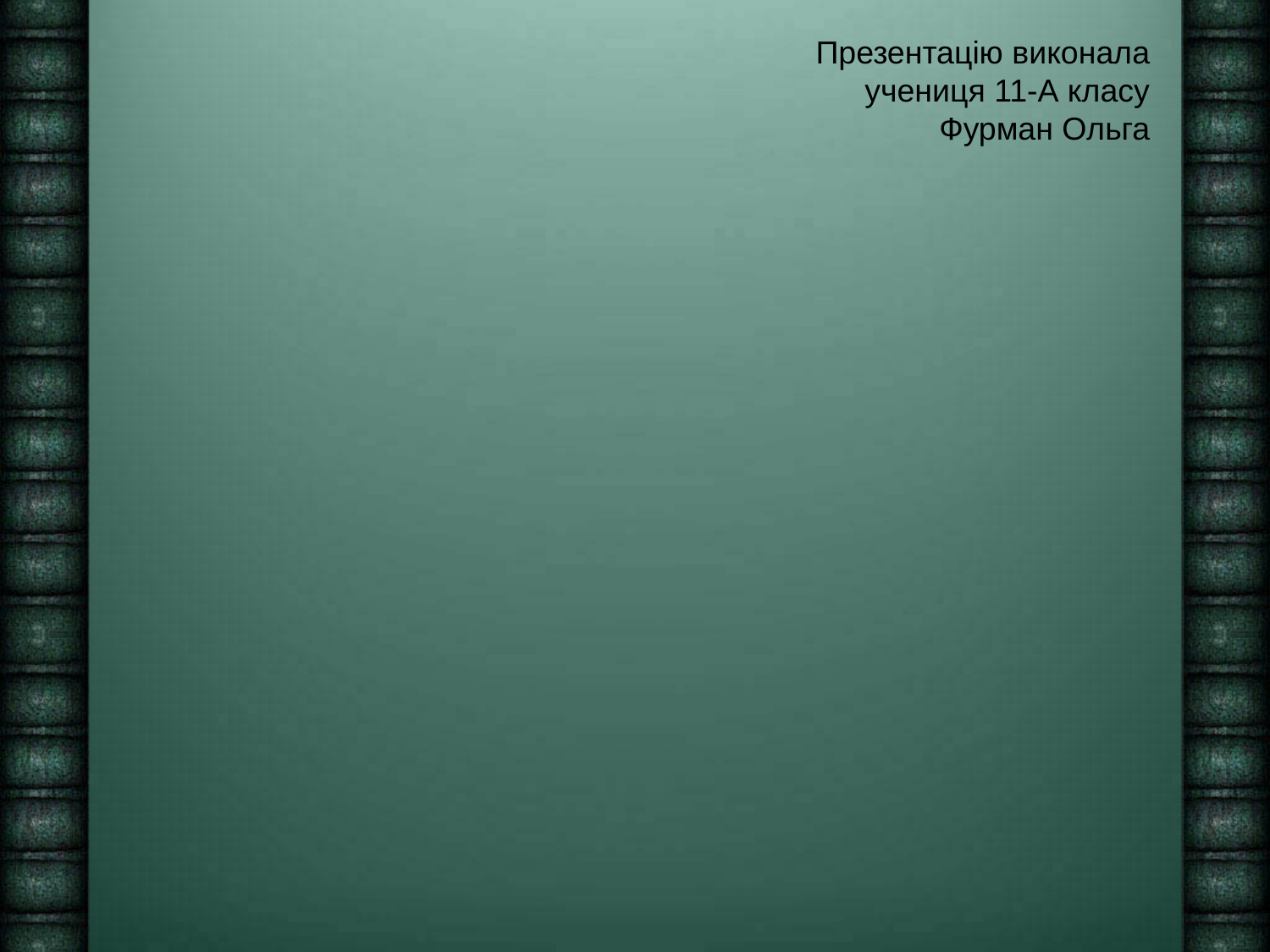

Презентацію виконала
учениця 11-А класу
Фурман Ольга